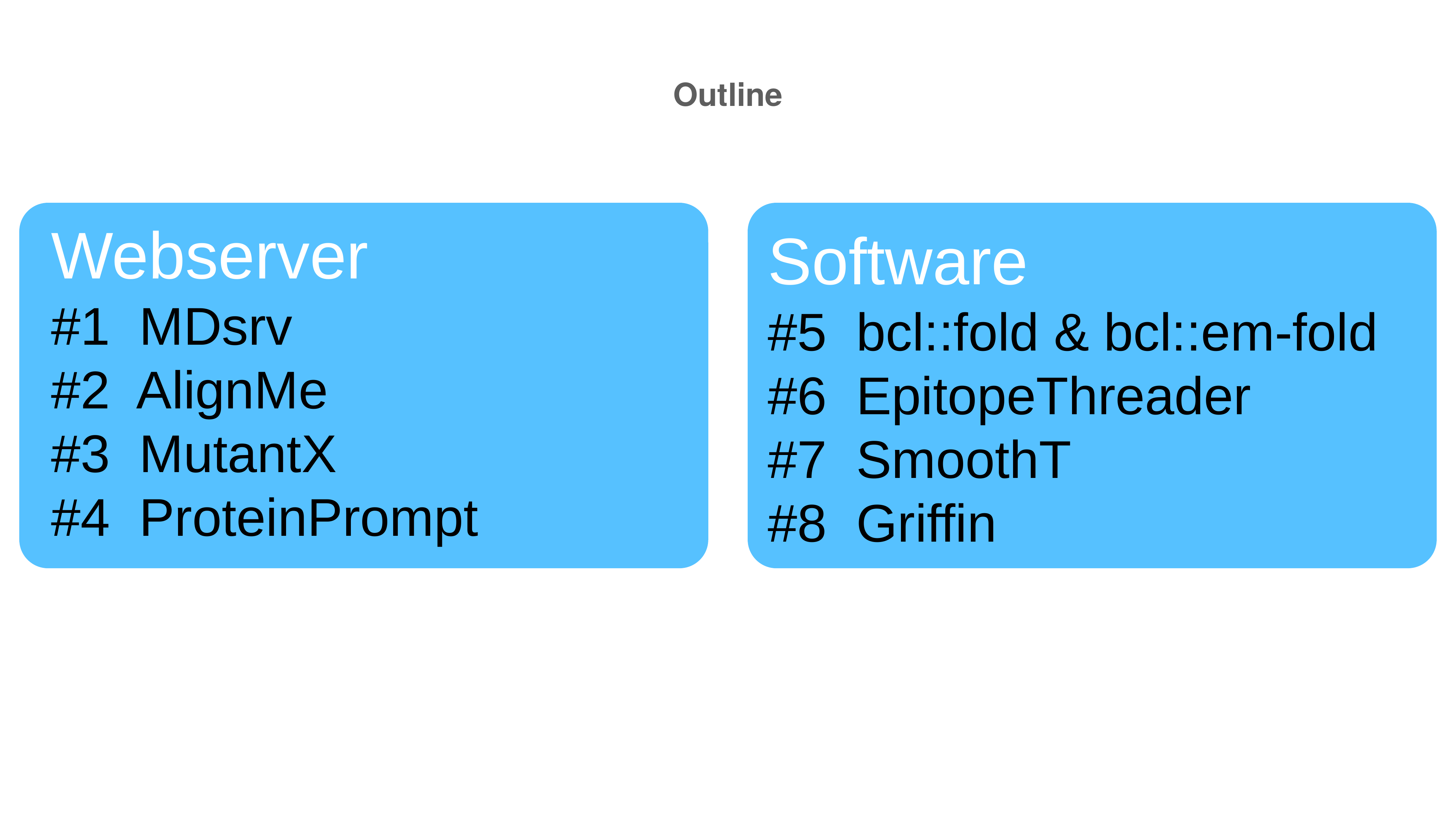

Outline

Webserver
#1  MDsrv
#2  AlignMe
#3  MutantX
#4  ProteinPrompt
Software
#5  bcl::fold & bcl::em-fold
#6  EpitopeThreader
#7  SmoothT
#8  Griffin